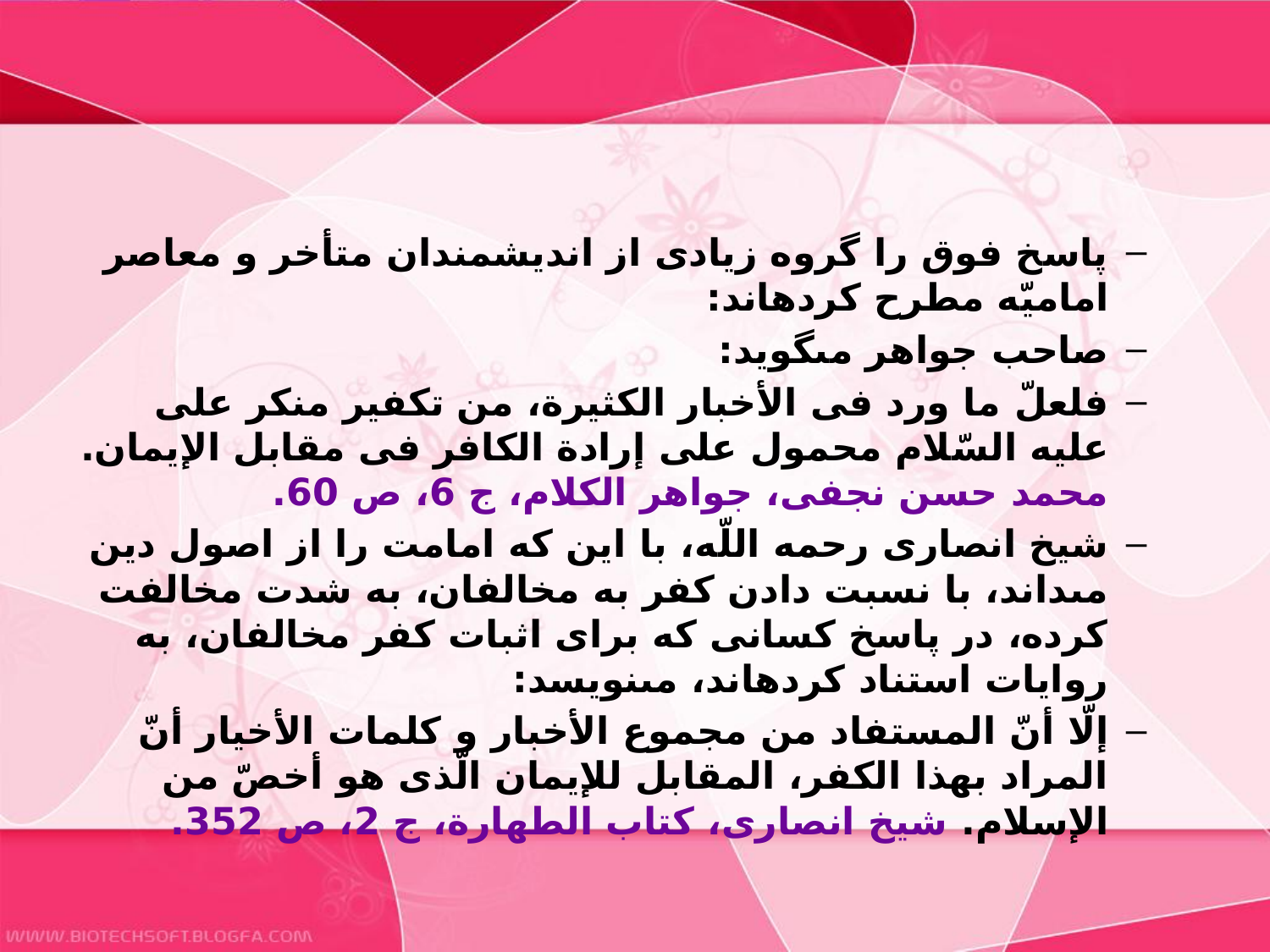

#
پاسخ فوق را گروه زيادى از انديشمندان متأخر و معاصر اماميّه مطرح كرده‏اند:
صاحب جواهر مى‏گويد:
فلعلّ ما ورد فى الأخبار الكثيرة، من تكفير منكر على عليه السّلام محمول على إرادة الكافر فى مقابل الإيمان. محمد حسن نجفى، جواهر الكلام، ج 6، ص 60.
شيخ انصارى رحمه اللّه، با اين كه امامت را از اصول دين مى‏داند، با نسبت دادن كفر به مخالفان، به شدت مخالفت كرده، در پاسخ كسانى كه براى اثبات كفر مخالفان، به روايات استناد كرده‏اند، مى‏نويسد:
إلّا أنّ المستفاد من مجموع الأخبار و كلمات الأخيار أنّ المراد بهذا الكفر، المقابل للإيمان الّذى هو أخصّ من الإسلام. شيخ انصارى، كتاب الطهارة، ج 2، ص 352.